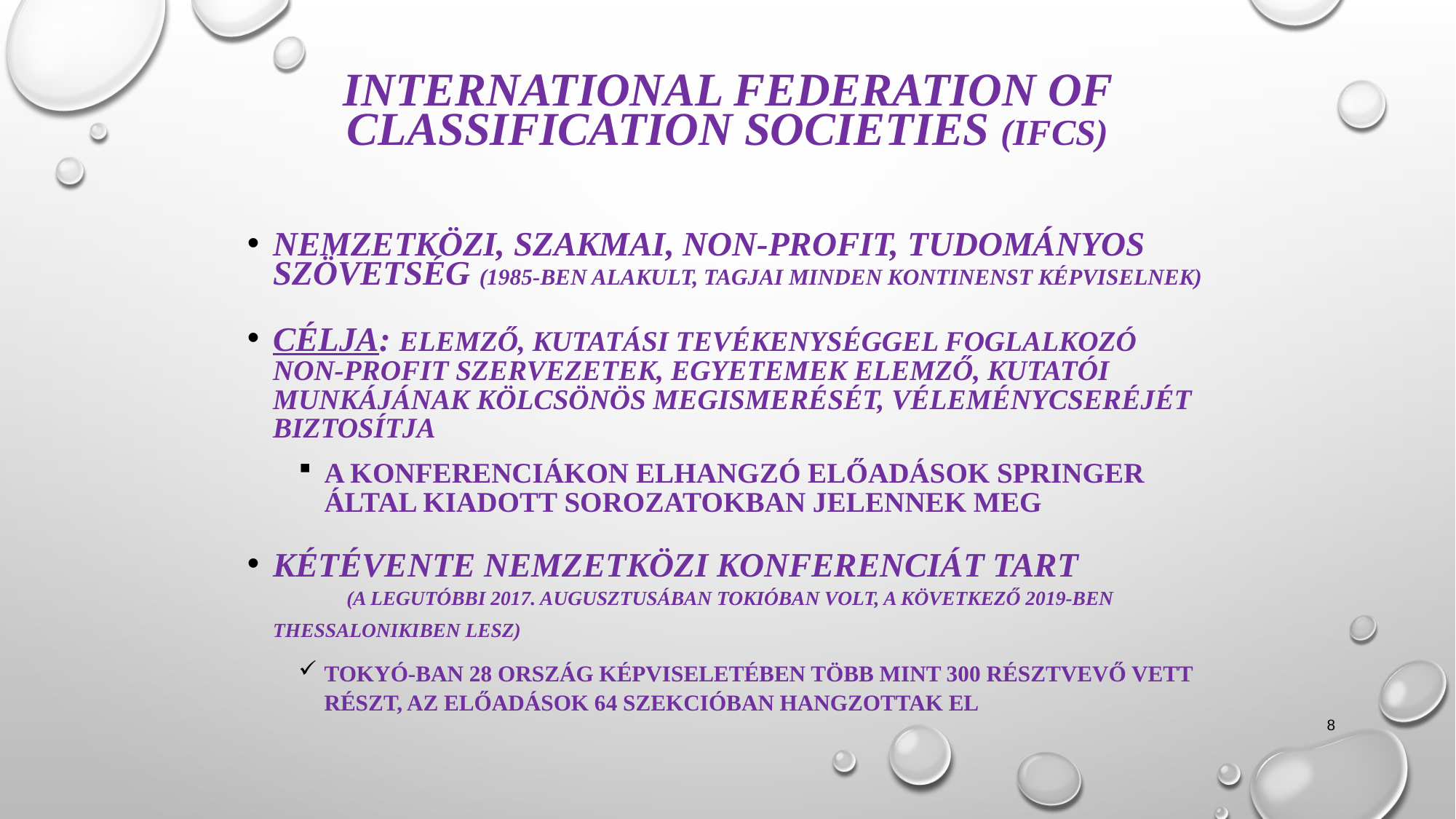

# International Federation of Classification Societies (IFCS)

nemzetközi, szakmai, non-profit, tudományos szövetség (1985-ben alakult, tagjai minden kontinenst képviselnek)

Célja: Elemző, kutatási tevékenységgel foglalkozó non-profit szervezetek, egyetemek elemző, kutatói munkájának kölcsönös megismerését, véleménycseréjét biztosítja
a konferenciákon elhangzó előadások Springer által kiadott sorozatokban jelennek meg

Kétévente nemzetközi konferenciát tart                         (A legutóbbi 2017. augusztusában Tokióban volt, a következő 2019-ben Thessalonikiben lesz)
Tokyó-ban 28 ország képviseletében több mint 300 résztvevő vett részt, az előadások 64 szekcióban hangzottak el

8